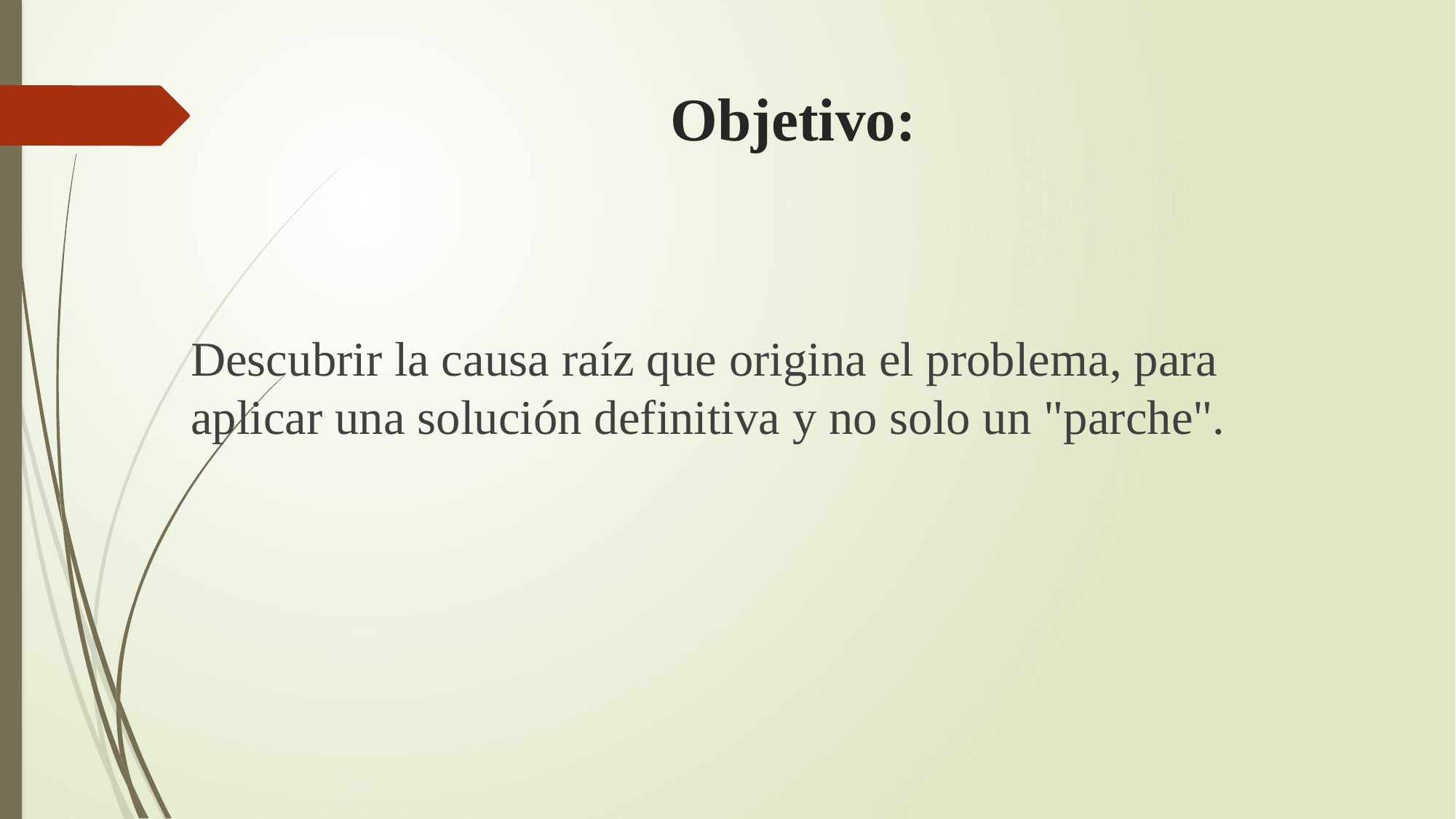

# Objetivo:
Descubrir la causa raíz que origina el problema, para aplicar una solución definitiva y no solo un "parche".